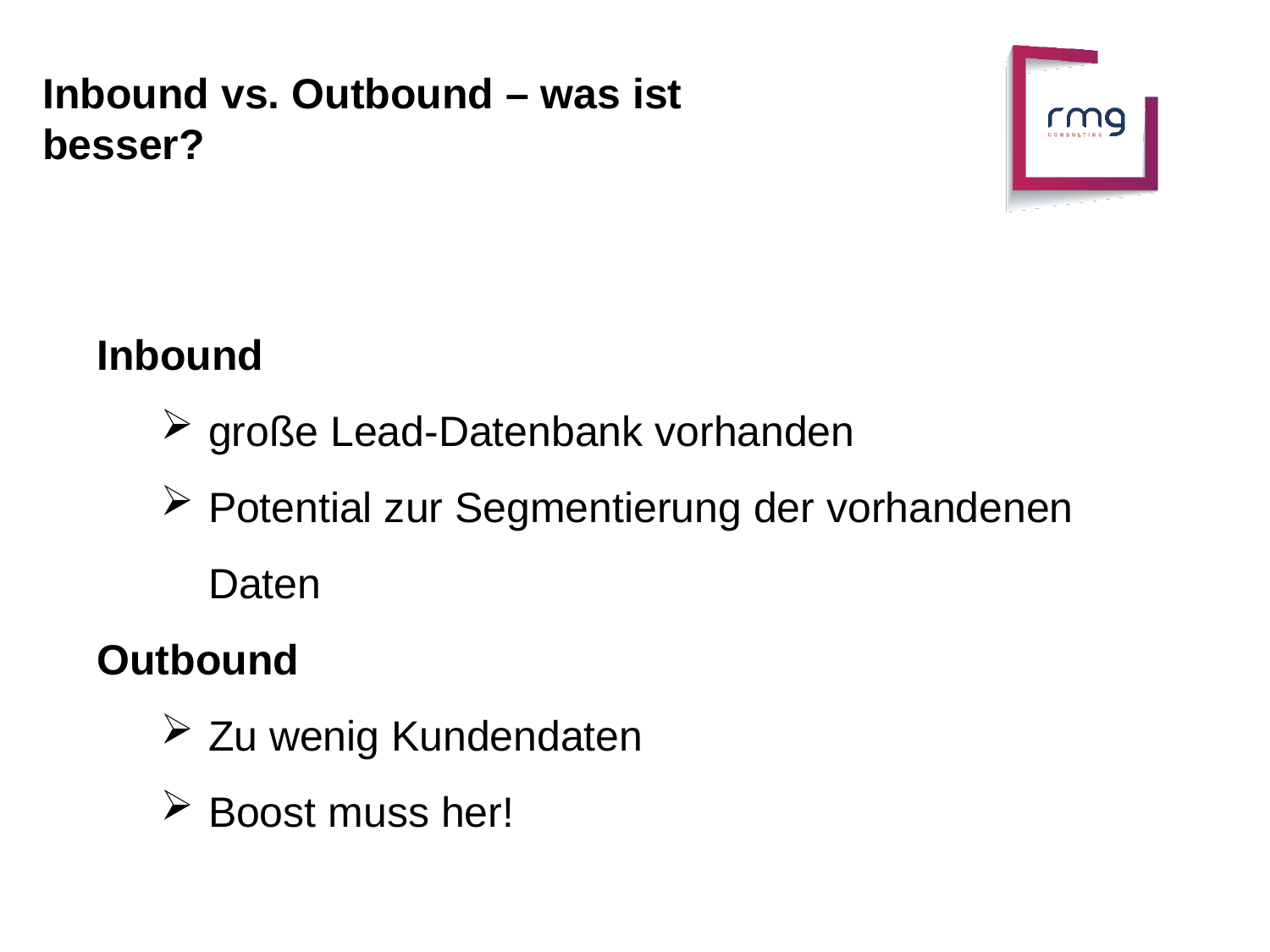

Inbound vs. Outbound – was ist besser?
Inbound
große Lead-Datenbank vorhanden
Potential zur Segmentierung der vorhandenen Daten
Outbound
Zu wenig Kundendaten
Boost muss her!